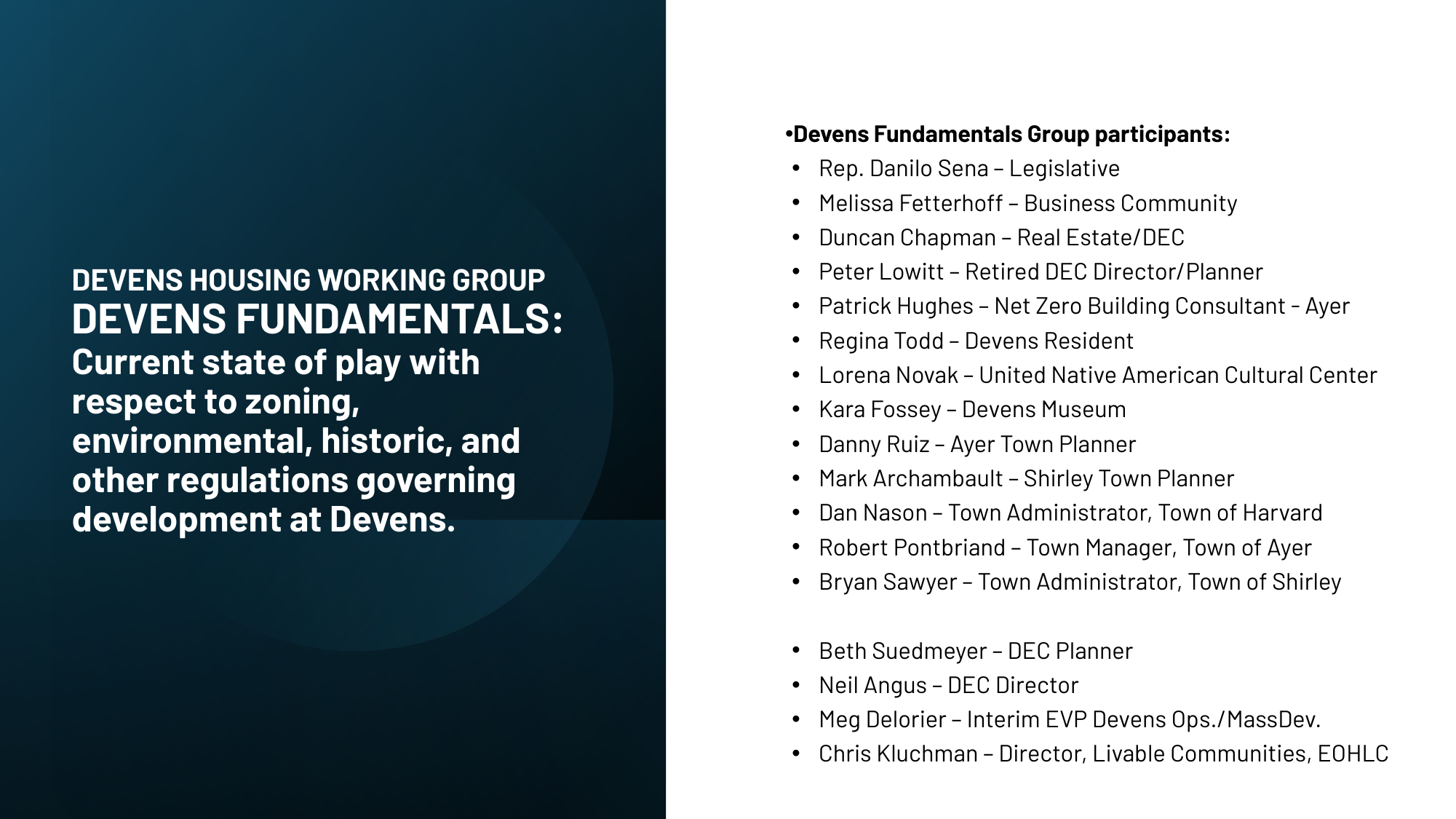

# DEVENS HOUSING WORKING GROUP DEVENS FUNDAMENTALS: Current state of play with respect to zoning, environmental, historic, and other regulations governing development at Devens.

Devens Fundamentals Group participants:
Rep. Danilo Sena – Legislative
Melissa Fetterhoff – Business Community
Duncan Chapman – Real Estate/DEC
Peter Lowitt – Retired DEC Director/Planner
Patrick Hughes – Net Zero Building Consultant - Ayer
Regina Todd – Devens Resident
Lorena Novak – United Native American Cultural Center
Kara Fossey – Devens Museum
Danny Ruiz – Ayer Town Planner
Mark Archambault – Shirley Town Planner
Dan Nason – Town Administrator, Town of Harvard
Robert Pontbriand – Town Manager, Town of Ayer
Bryan Sawyer – Town Administrator, Town of Shirley

Beth Suedmeyer – DEC Planner
Neil Angus – DEC Director
Meg Delorier – Interim EVP Devens Ops./MassDev.
Chris Kluchman – Director, Livable Communities, EOHLC